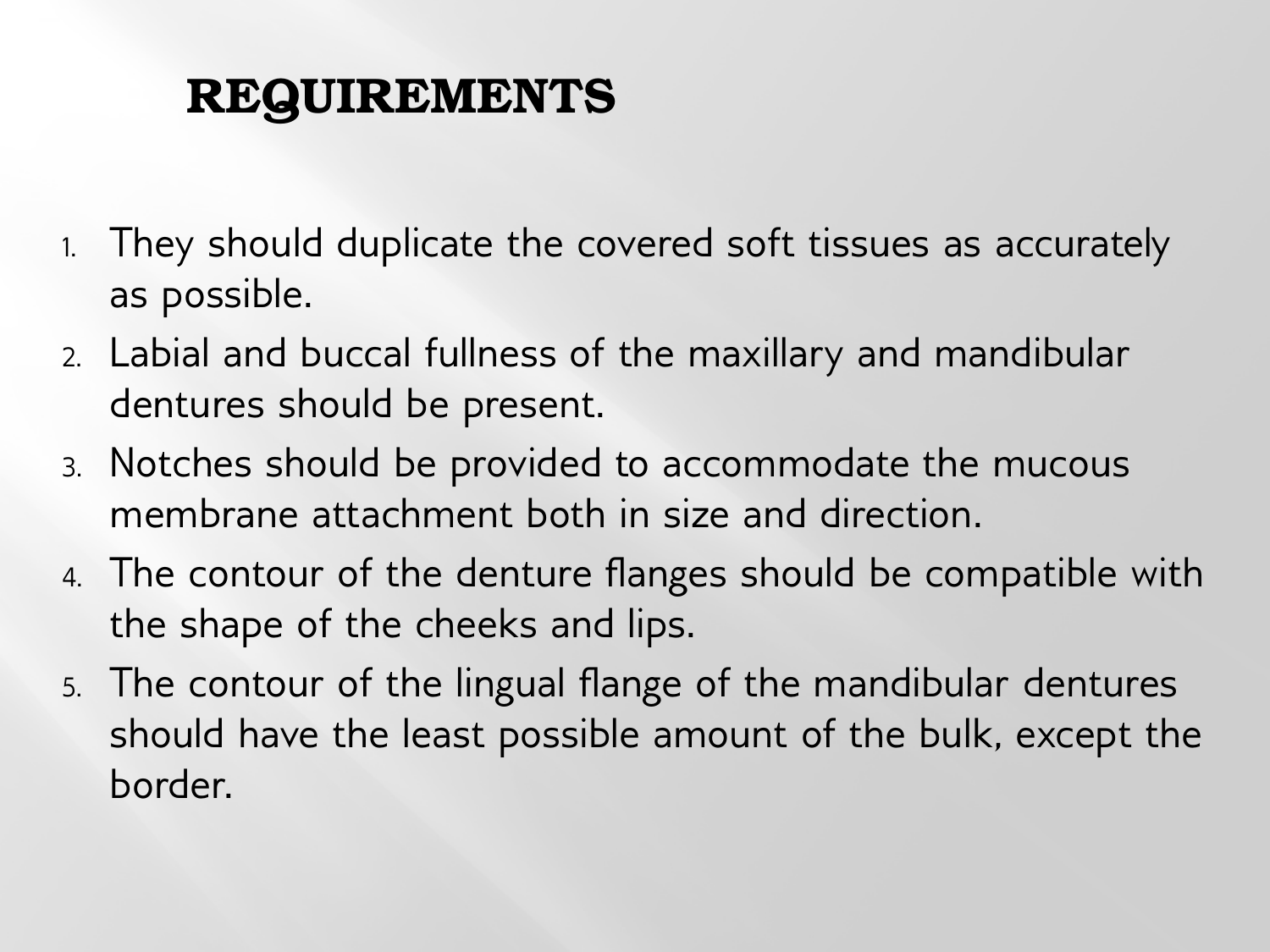

# requirements
They should duplicate the covered soft tissues as accurately as possible.
Labial and buccal fullness of the maxillary and mandibular dentures should be present.
Notches should be provided to accommodate the mucous membrane attachment both in size and direction.
The contour of the denture flanges should be compatible with the shape of the cheeks and lips.
The contour of the lingual flange of the mandibular dentures should have the least possible amount of the bulk, except the border.